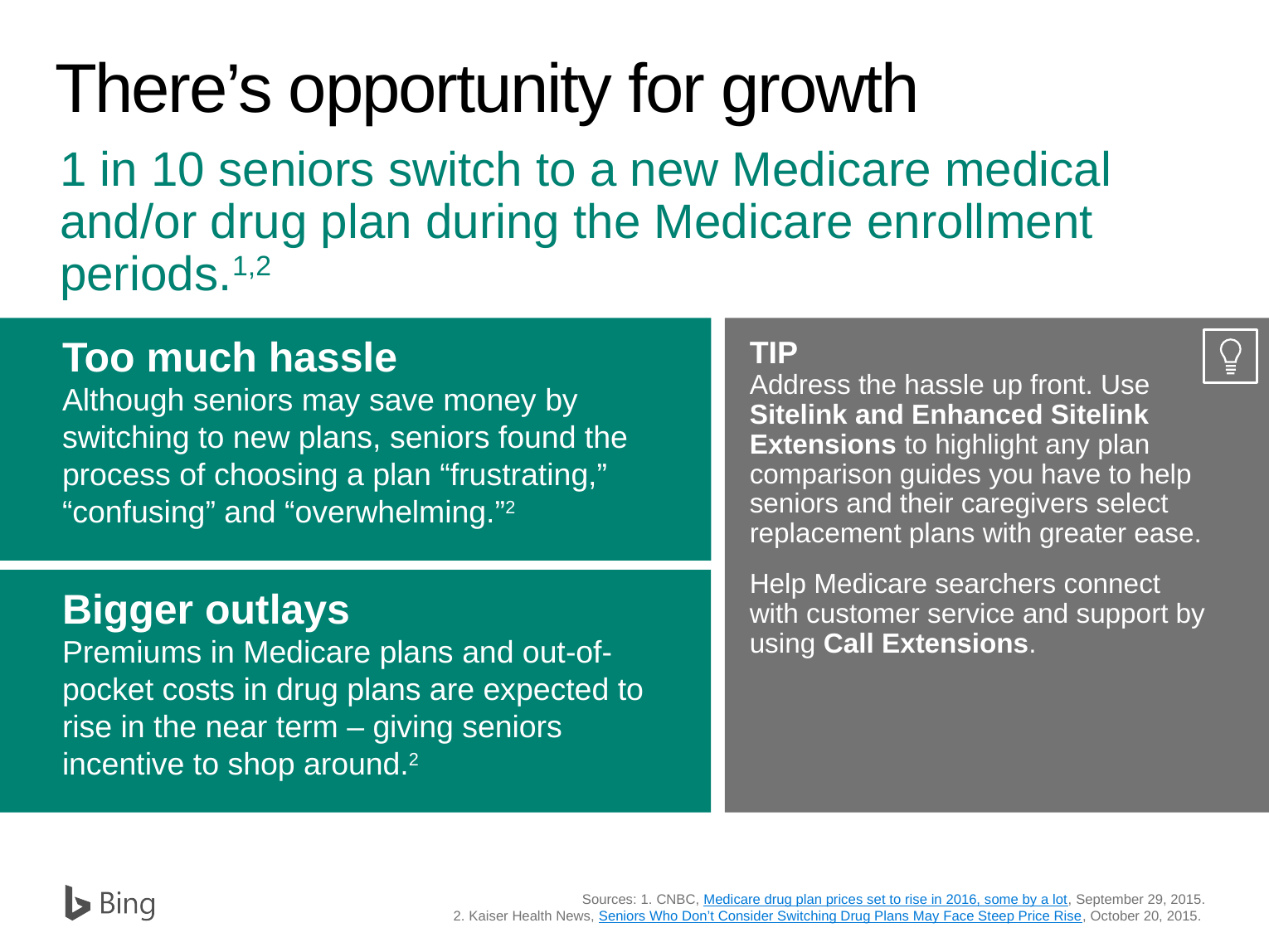

# There’s opportunity for growth
1 in 10 seniors switch to a new Medicare medical and/or drug plan during the Medicare enrollment periods.1,2
Too much hassle
Although seniors may save money by switching to new plans, seniors found the process of choosing a plan “frustrating,” “confusing” and “overwhelming.”2
Bigger outlays
Premiums in Medicare plans and out-of-pocket costs in drug plans are expected to rise in the near term – giving seniors incentive to shop around.2
TIP
Address the hassle up front. Use Sitelink and Enhanced Sitelink Extensions to highlight any plan comparison guides you have to help seniors and their caregivers select replacement plans with greater ease.
Help Medicare searchers connect with customer service and support by using Call Extensions.

Sources: 1. CNBC, Medicare drug plan prices set to rise in 2016, some by a lot, September 29, 2015.
2. Kaiser Health News, Seniors Who Don’t Consider Switching Drug Plans May Face Steep Price Rise, October 20, 2015.